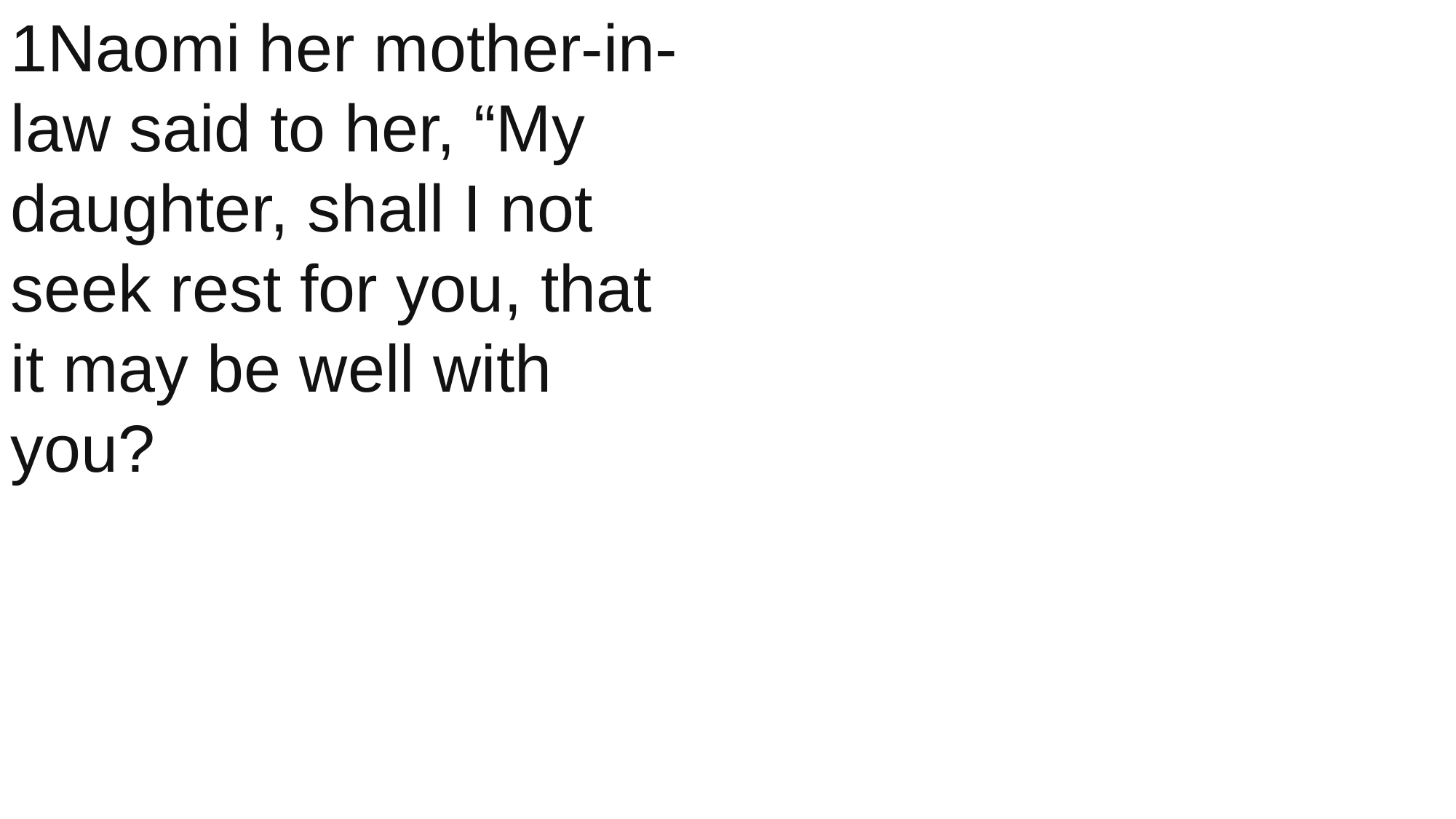

1Naomi her mother-in-law said to her, “My daughter, shall I not seek rest for you, that it may be well with you?